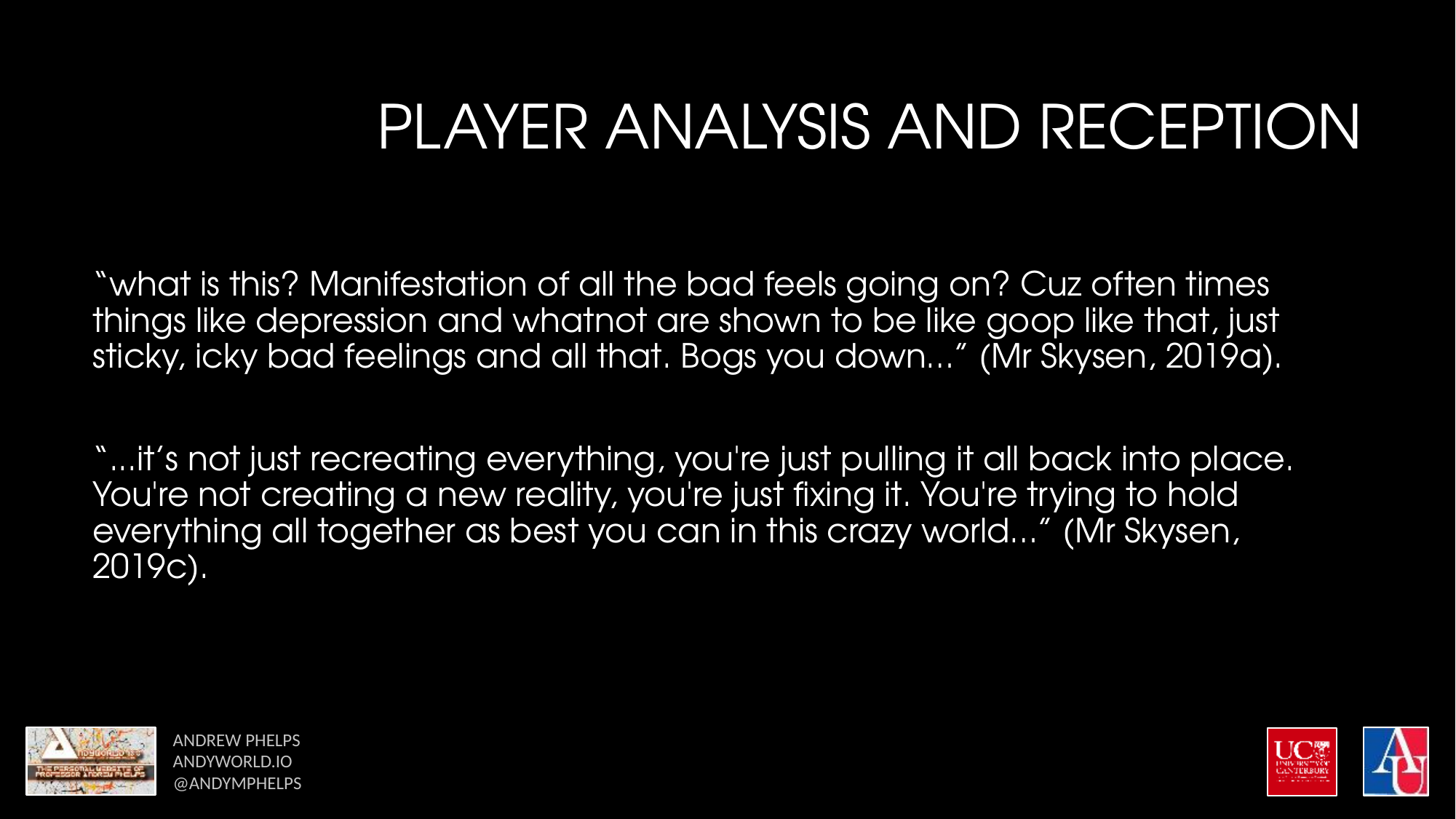

# PLAYER ANALYSIS AND RECEPTION
“what is this? Manifestation of all the bad feels going on? Cuz often times things like depression and whatnot are shown to be like goop like that, just sticky, icky bad feelings and all that. Bogs you down…” (Mr Skysen, 2019a).

“...it’s not just recreating everything, you're just pulling it all back into place. You're not creating a new reality, you're just fixing it. You're trying to hold everything all together as best you can in this crazy world…” (Mr Skysen, 2019c).